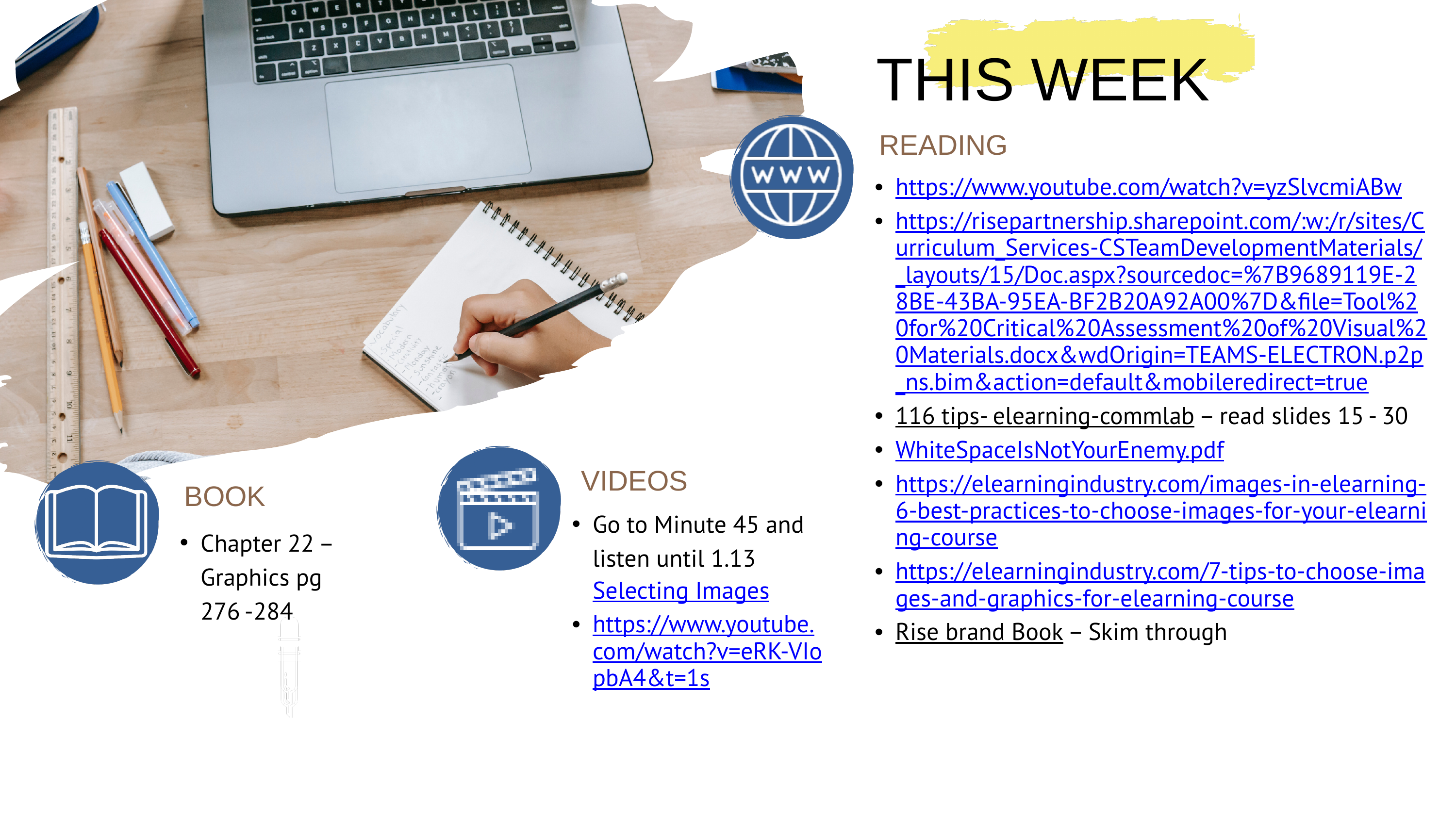

THIS WEEK

READING

https://www.youtube.com/watch?v=yzSlvcmiABw
https://risepartnership.sharepoint.com/:w:/r/sites/Curriculum_Services-CSTeamDevelopmentMaterials/_layouts/15/Doc.aspx?sourcedoc=%7B9689119E-28BE-43BA-95EA-BF2B20A92A00%7D&file=Tool%20for%20Critical%20Assessment%20of%20Visual%20Materials.docx&wdOrigin=TEAMS-ELECTRON.p2p_ns.bim&action=default&mobileredirect=true
116 tips- elearning-commlab – read slides 15 - 30
WhiteSpaceIsNotYourEnemy.pdf
https://elearningindustry.com/images-in-elearning-6-best-practices-to-choose-images-for-your-elearning-course
https://elearningindustry.com/7-tips-to-choose-images-and-graphics-for-elearning-course
Rise brand Book – Skim through

VIDEOS

BOOK

Go to Minute 45 and listen until 1.13 Selecting Images
https://www.youtube.com/watch?v=eRK-VIopbA4&t=1s

Chapter 22 – Graphics pg 276 -284